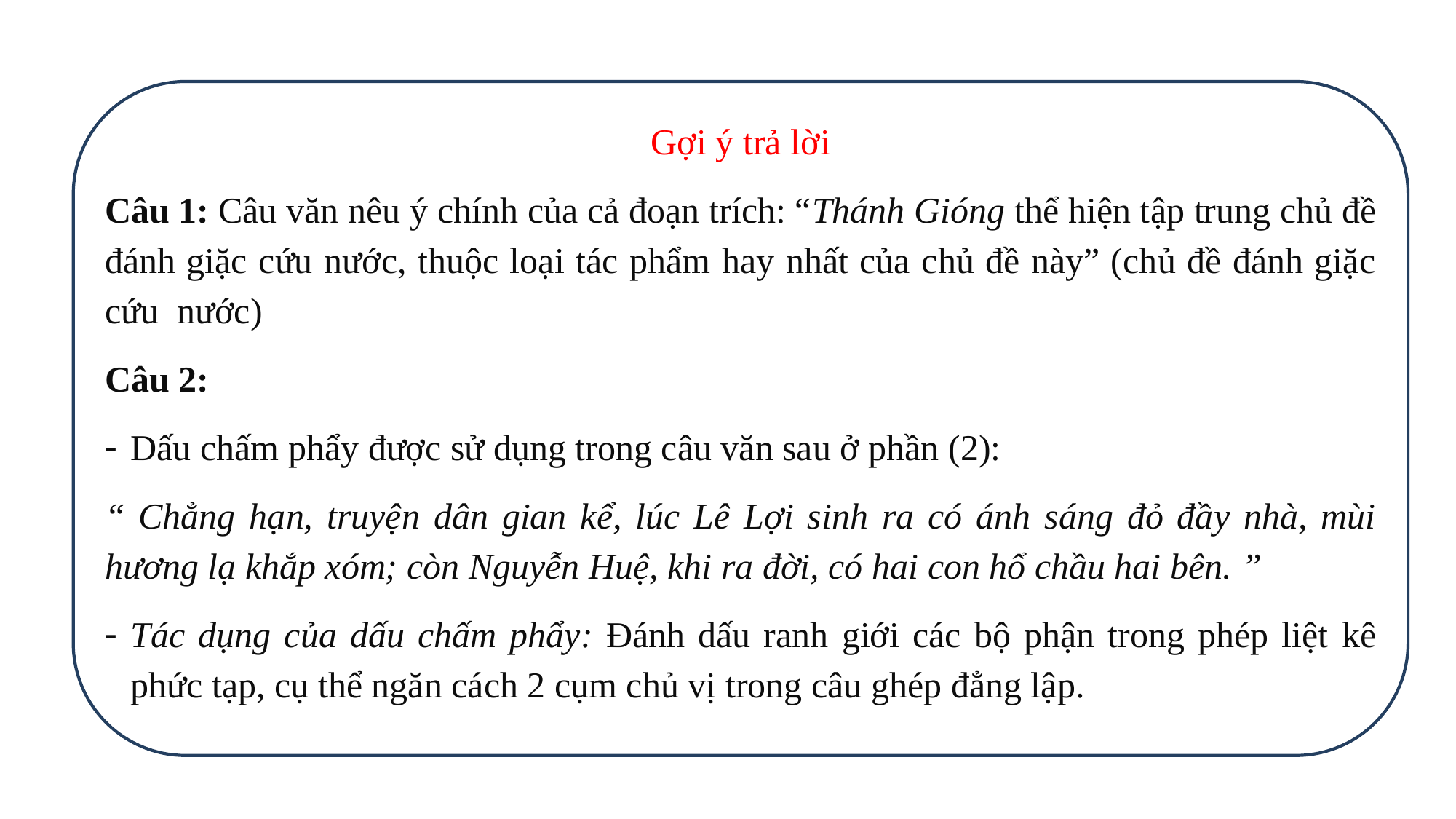

Gợi ý trả lời
Câu 1: Câu văn nêu ý chính của cả đoạn trích: “Thánh Gióng thể hiện tập trung chủ đề đánh giặc cứu nước, thuộc loại tác phẩm hay nhất của chủ đề này” (chủ đề đánh giặc cứu  nước)
Câu 2:
Dấu chấm phẩy được sử dụng trong câu văn sau ở phần (2):
“ Chẳng hạn, truyện dân gian kể, lúc Lê Lợi sinh ra có ánh sáng đỏ đầy nhà, mùi hương lạ khắp xóm; còn Nguyễn Huệ, khi ra đời, có hai con hổ chầu hai bên. ”
Tác dụng của dấu chấm phẩy: Đánh dấu ranh giới các bộ phận trong phép liệt kê phức tạp, cụ thể ngăn cách 2 cụm chủ vị trong câu ghép đẳng lập.